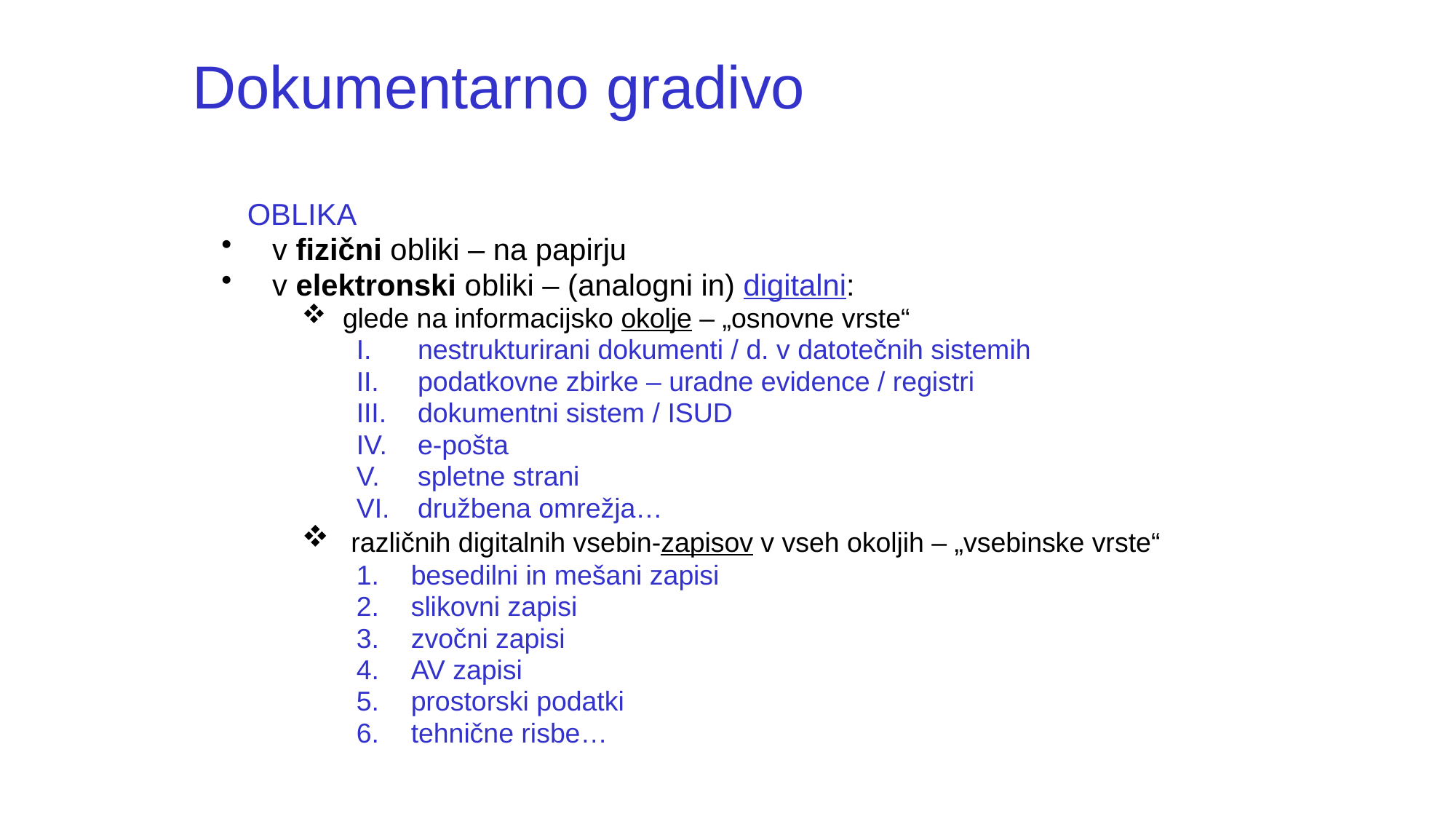

Dokumentarno gradivo
OBLIKA
   v fizični obliki – na papirju
   v elektronski obliki – (analogni in) digitalni:
glede na informacijsko okolje – „osnovne vrste“
nestrukturirani dokumenti / d. v datotečnih sistemih
podatkovne zbirke – uradne evidence / registri
dokumentni sistem / ISUD
e-pošta
spletne strani
družbena omrežja…
 različnih digitalnih vsebin-zapisov v vseh okoljih – „vsebinske vrste“
besedilni in mešani zapisi
slikovni zapisi
zvočni zapisi
AV zapisi
prostorski podatki
tehnične risbe…